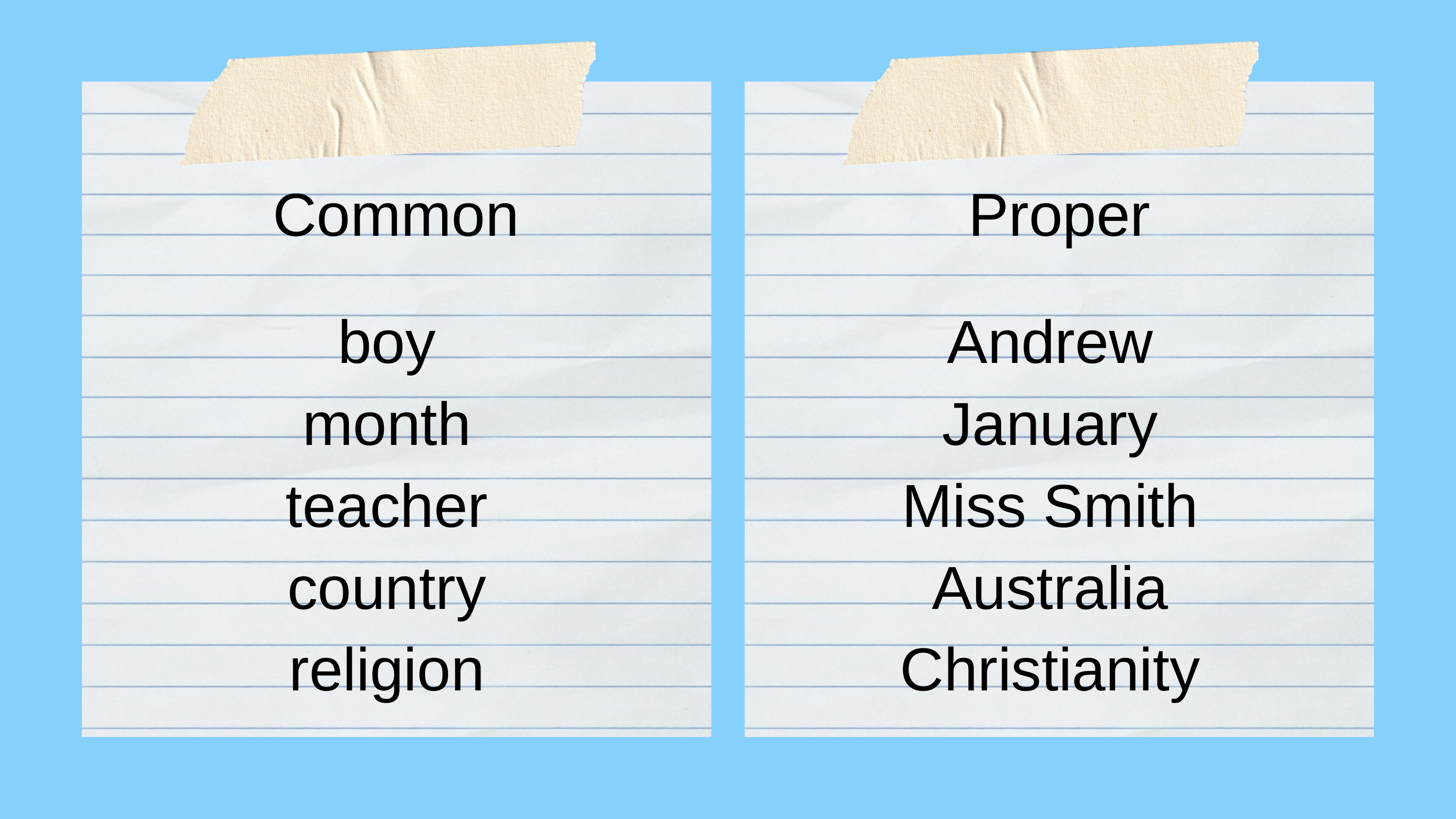

Common
Proper
boy
Andrew
month
January
teacher
Miss Smith
country
Australia
religion
Christianity